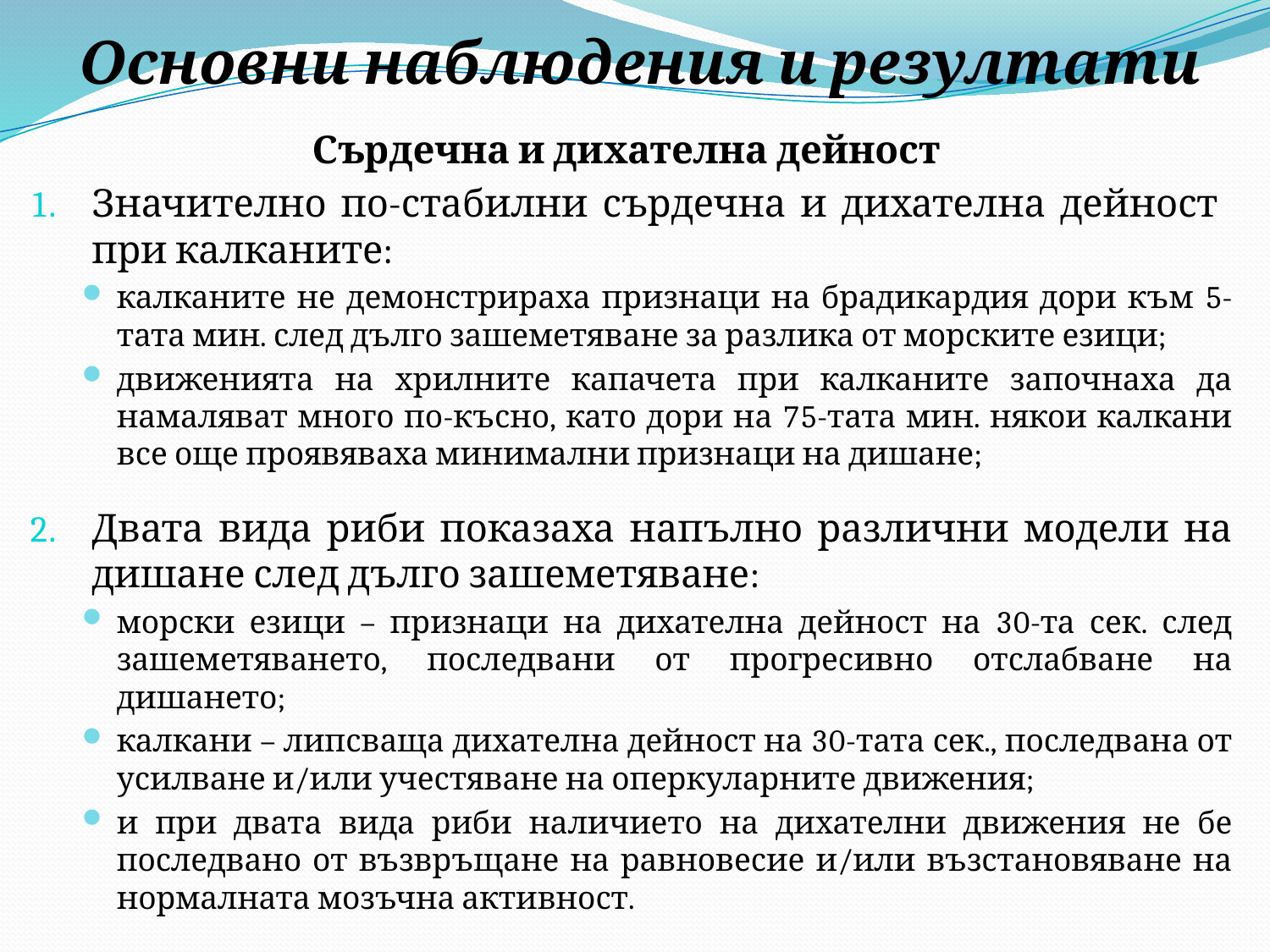

Основни наблюдения и резултати
Сърдечна и дихателна дейност
Значително по-стабилни сърдечна и дихателна дейност  при калканите:
калканите не демонстрираха признаци на брадикардия дори към 5-тата мин. след дълго зашеметяване за разлика от морските езици;
движенията на хрилните капачета при калканите започнаха да намаляват много по-късно, като дори на 75-тата мин. някои калкани все още проявяваха минимални признаци на дишане;

Двата вида риби показаха напълно различни модели на дишане след дълго зашеметяване:
морски езици – признаци на дихателна дейност на 30-та сек. след зашеметяването, последвани от прогресивно отслабване на дишането;
калкани – липсваща дихателна дейност на 30-тата сек., последвана от усилване и/или учестяване на оперкуларните движения;
и при двата вида риби наличието на дихателни движения не бе последвано от възвръщане на равновесие и/или възстановяване на нормалната мозъчна активност.